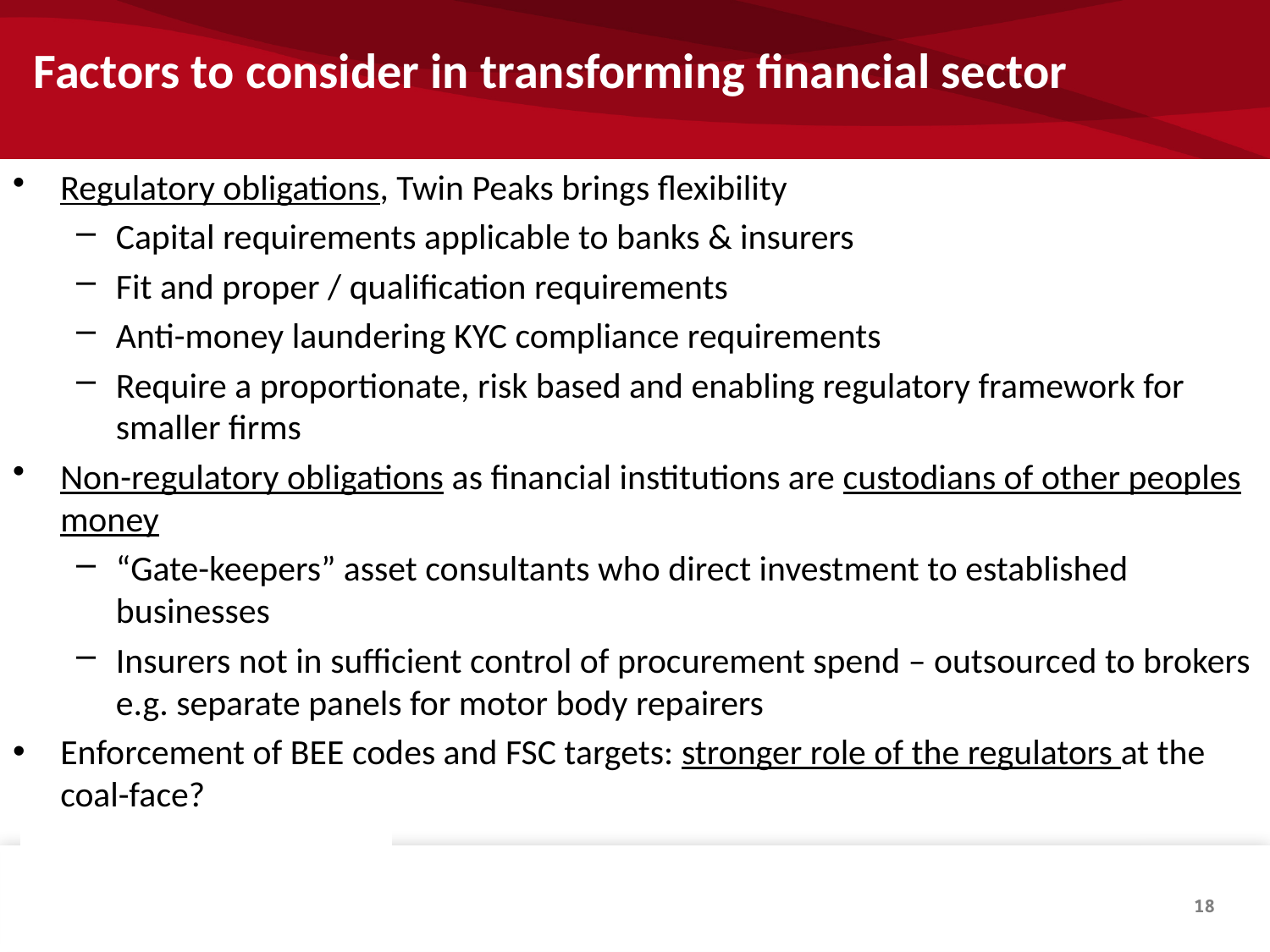

# Factors to consider in transforming financial sector
Regulatory obligations, Twin Peaks brings flexibility
Capital requirements applicable to banks & insurers
Fit and proper / qualification requirements
Anti-money laundering KYC compliance requirements
Require a proportionate, risk based and enabling regulatory framework for smaller firms
Non-regulatory obligations as financial institutions are custodians of other peoples money
“Gate-keepers” asset consultants who direct investment to established businesses
Insurers not in sufficient control of procurement spend – outsourced to brokers e.g. separate panels for motor body repairers
Enforcement of BEE codes and FSC targets: stronger role of the regulators at the coal-face?

18